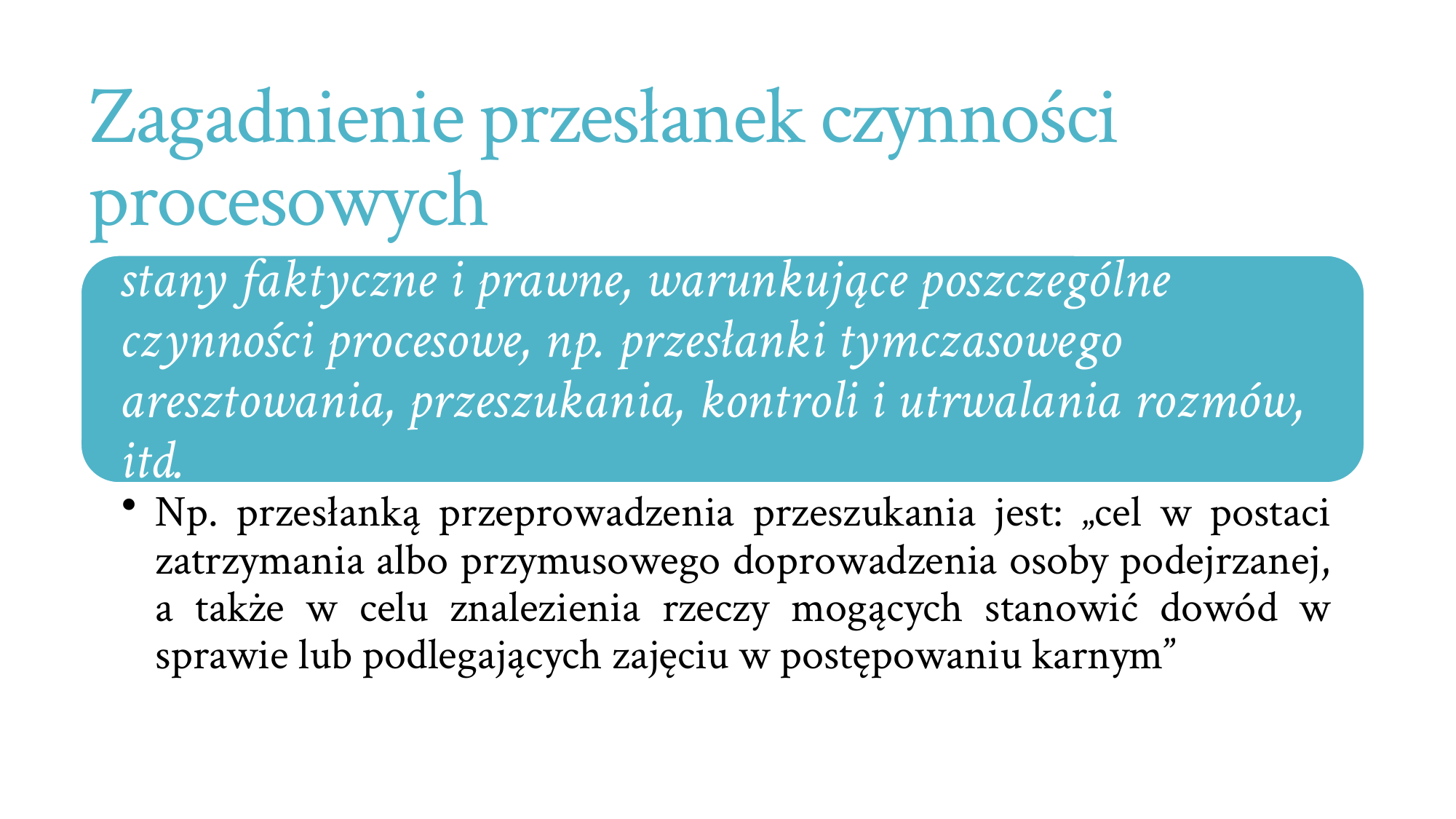

# Zagadnienie przesłanek czynności procesowych
stany faktyczne i prawne, warunkujące poszczególne czynności procesowe, np. przesłanki tymczasowego aresztowania, przeszukania, kontroli i utrwalania rozmów, itd.
Np. przesłanką przeprowadzenia przeszukania jest: „cel w postaci zatrzymania albo przymusowego doprowadzenia osoby podejrzanej, a także w celu znalezienia rzeczy mogących stanowić dowód w sprawie lub podlegających zajęciu w postępowaniu karnym”